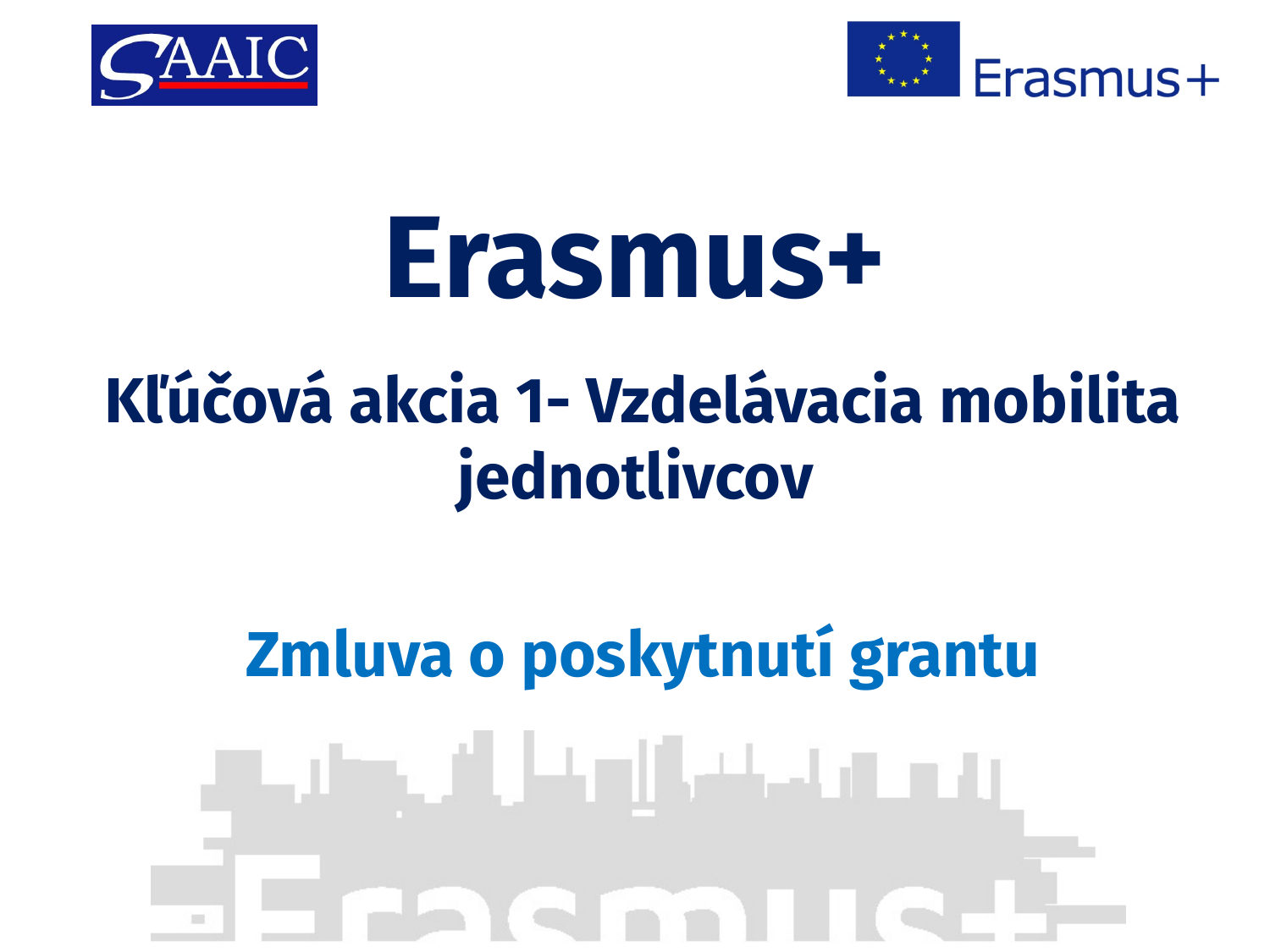

# Erasmus+
Kľúčová akcia 1- Vzdelávacia mobilita jednotlivcov

Zmluva o poskytnutí grantu